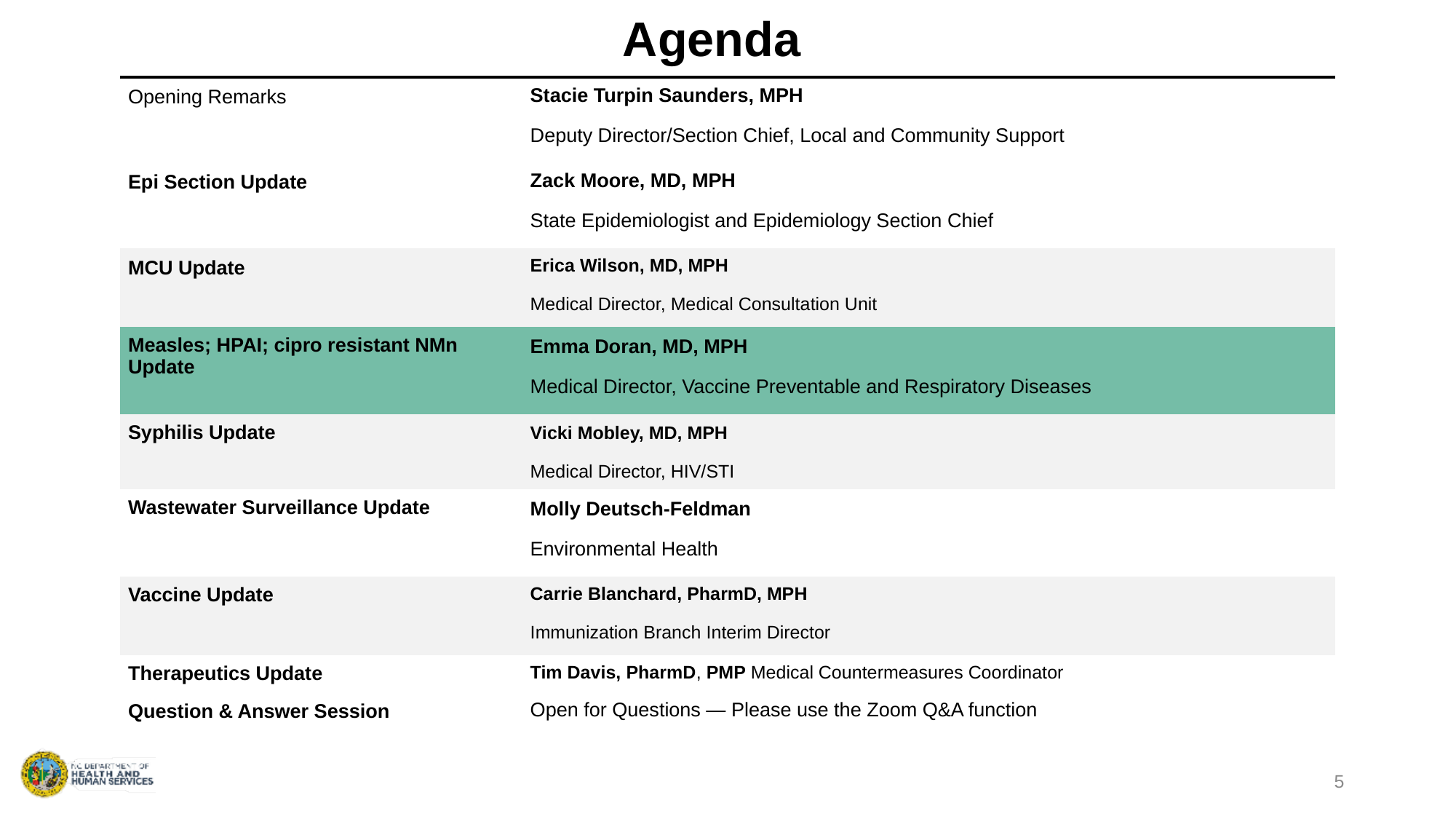

Agenda
| Opening Remarks | Stacie Turpin Saunders, MPH Deputy Director/Section Chief, Local and Community Support |
| --- | --- |
| Epi Section Update | Zack Moore, MD, MPH State Epidemiologist and Epidemiology Section Chief |
| MCU Update | Erica Wilson, MD, MPH Medical Director, Medical Consultation Unit |
| Measles; HPAI; cipro resistant NMn Update | Emma Doran, MD, MPH Medical Director, Vaccine Preventable and Respiratory Diseases |
| Syphilis Update | Vicki Mobley, MD, MPH Medical Director, HIV/STI |
| Wastewater Surveillance Update | Molly Deutsch-Feldman Environmental Health |
| Vaccine Update | Carrie Blanchard, PharmD, MPH Immunization Branch Interim Director |
| Therapeutics Update | Tim Davis, PharmD, PMP Medical Countermeasures Coordinator |
| Question & Answer Session | Open for Questions — Please use the Zoom Q&A function |
5